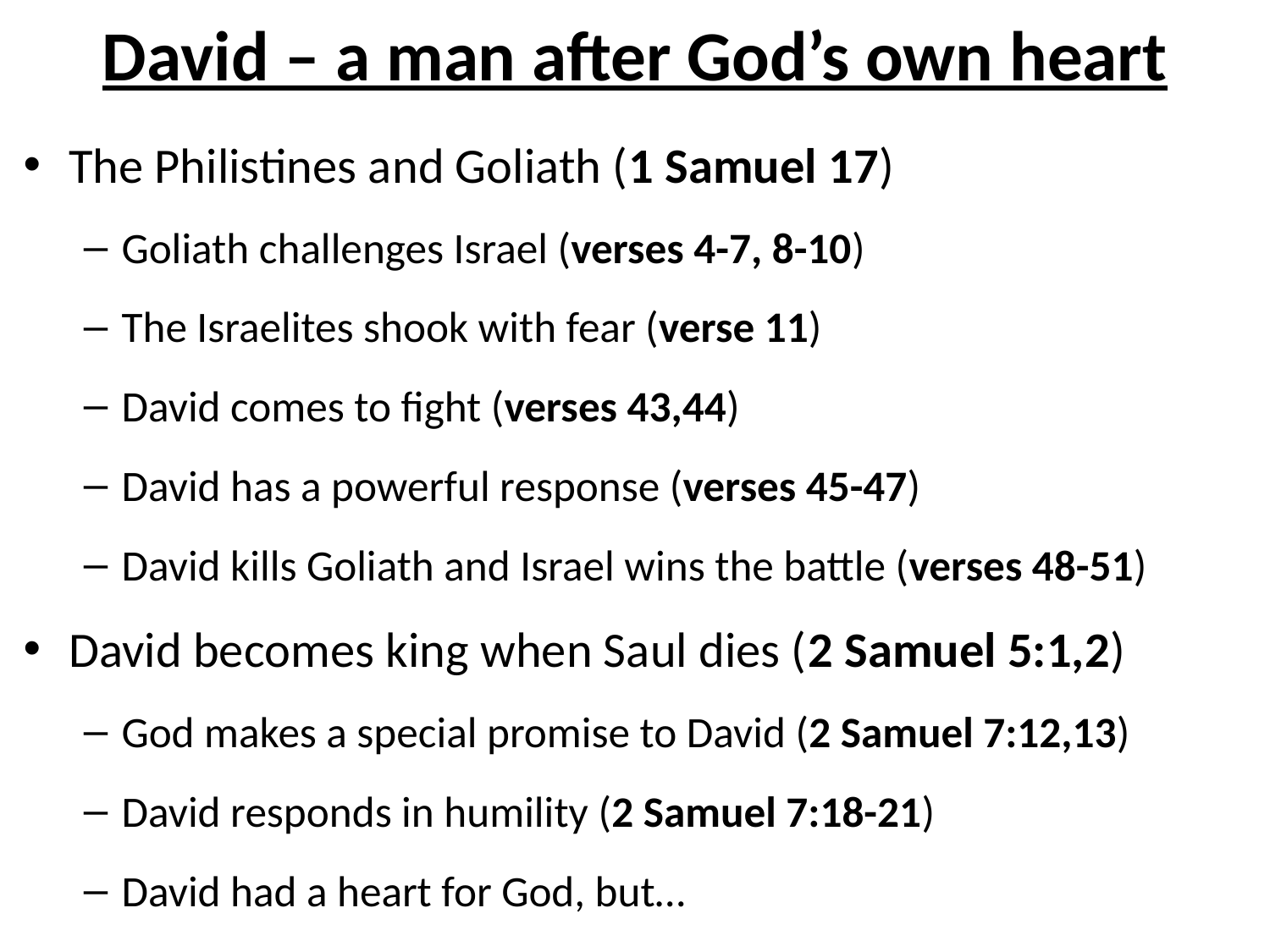

# David – a man after God’s own heart
The Philistines and Goliath (1 Samuel 17)
Goliath challenges Israel (verses 4-7, 8-10)
The Israelites shook with fear (verse 11)
David comes to fight (verses 43,44)
David has a powerful response (verses 45-47)
David kills Goliath and Israel wins the battle (verses 48-51)
David becomes king when Saul dies (2 Samuel 5:1,2)
God makes a special promise to David (2 Samuel 7:12,13)
David responds in humility (2 Samuel 7:18-21)
David had a heart for God, but…